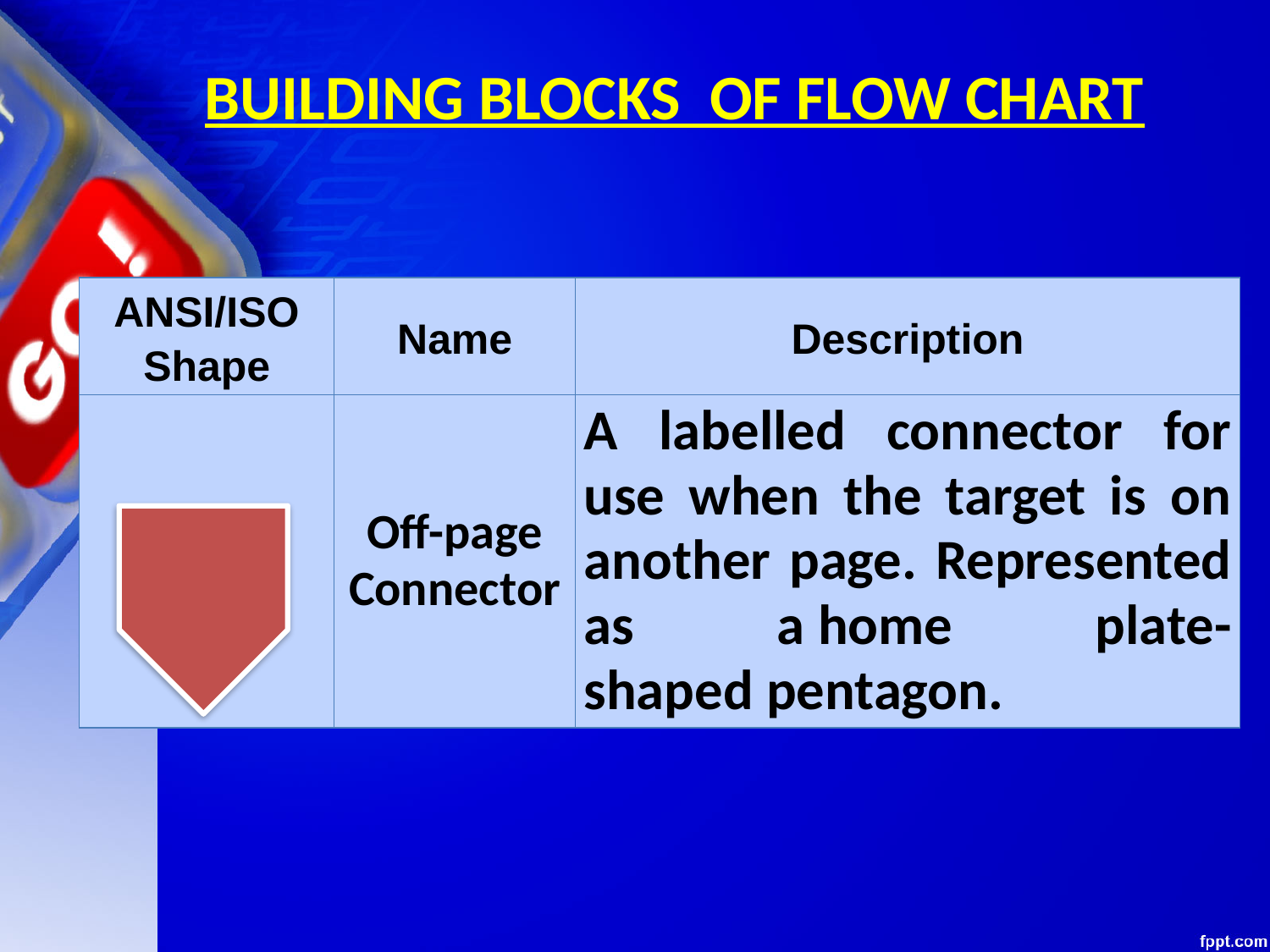

BUILDING BLOCKS  OF FLOW CHART
| ANSI/ISO Shape | Name | Description |
| --- | --- | --- |
|  | Off-page Connector | A labelled connector for use when the target is on another page. Represented as a home plate-shaped pentagon. |